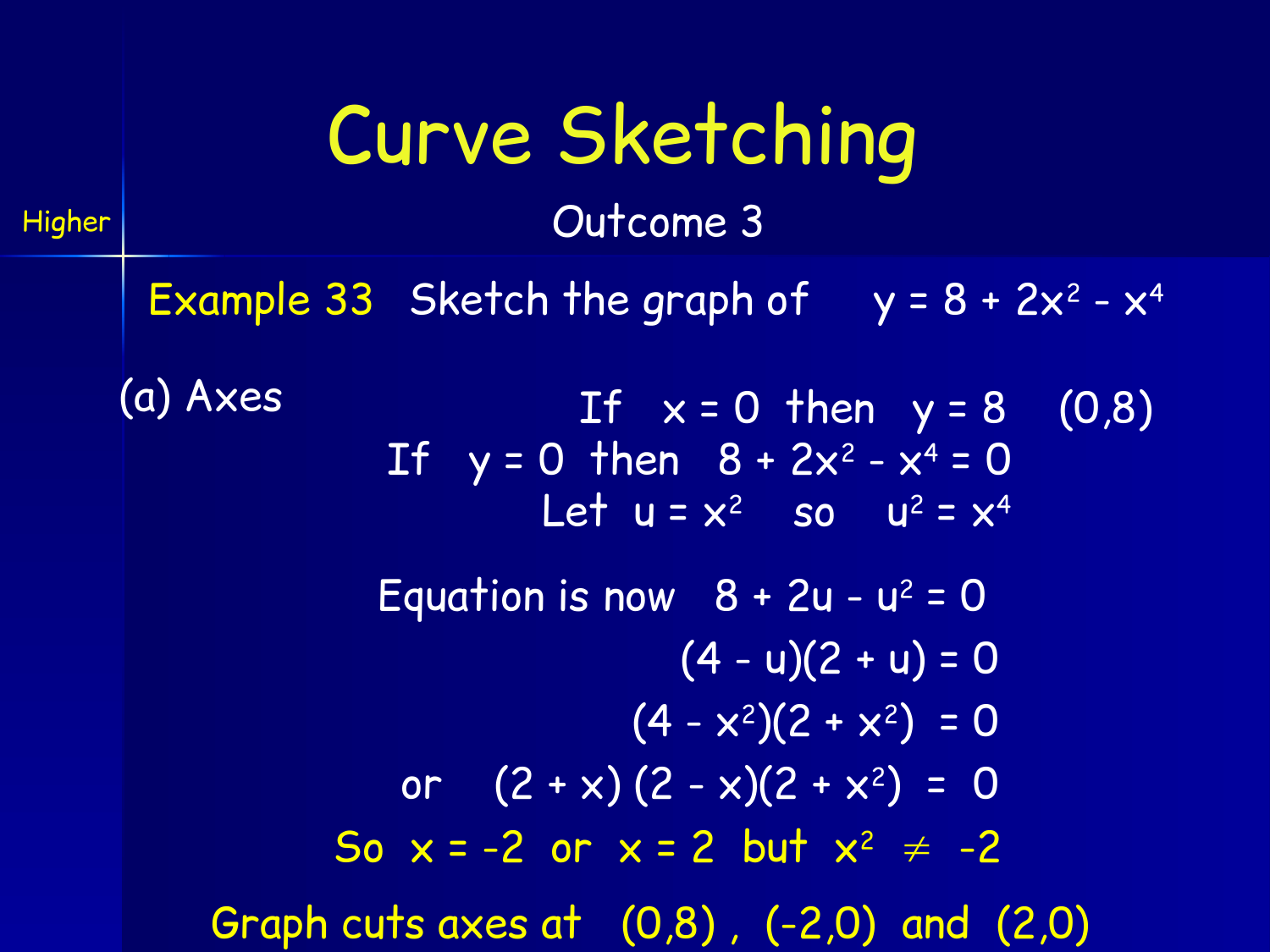

Curve Sketching
Outcome 3
Higher
Example 33
Sketch the graph of     y = 8 + 2x2 - x4
(a) Axes
If   x = 0  then   y = 8    (0,8)
If   y = 0  then   8 + 2x2 - x4 = 0
Let  u = x2    so    u2 = x4
Equation is now   8 + 2u - u2 = 0
(4 - u)(2 + u) = 0
(4 - x2)(2 + x2)  = 0
or    (2 + x) (2 - x)(2 + x2)  =  0

So  x = -2  or  x = 2  but  x2  ≠  -2
Graph cuts axes at   (0,8) ,  (-2,0)  and  (2,0)